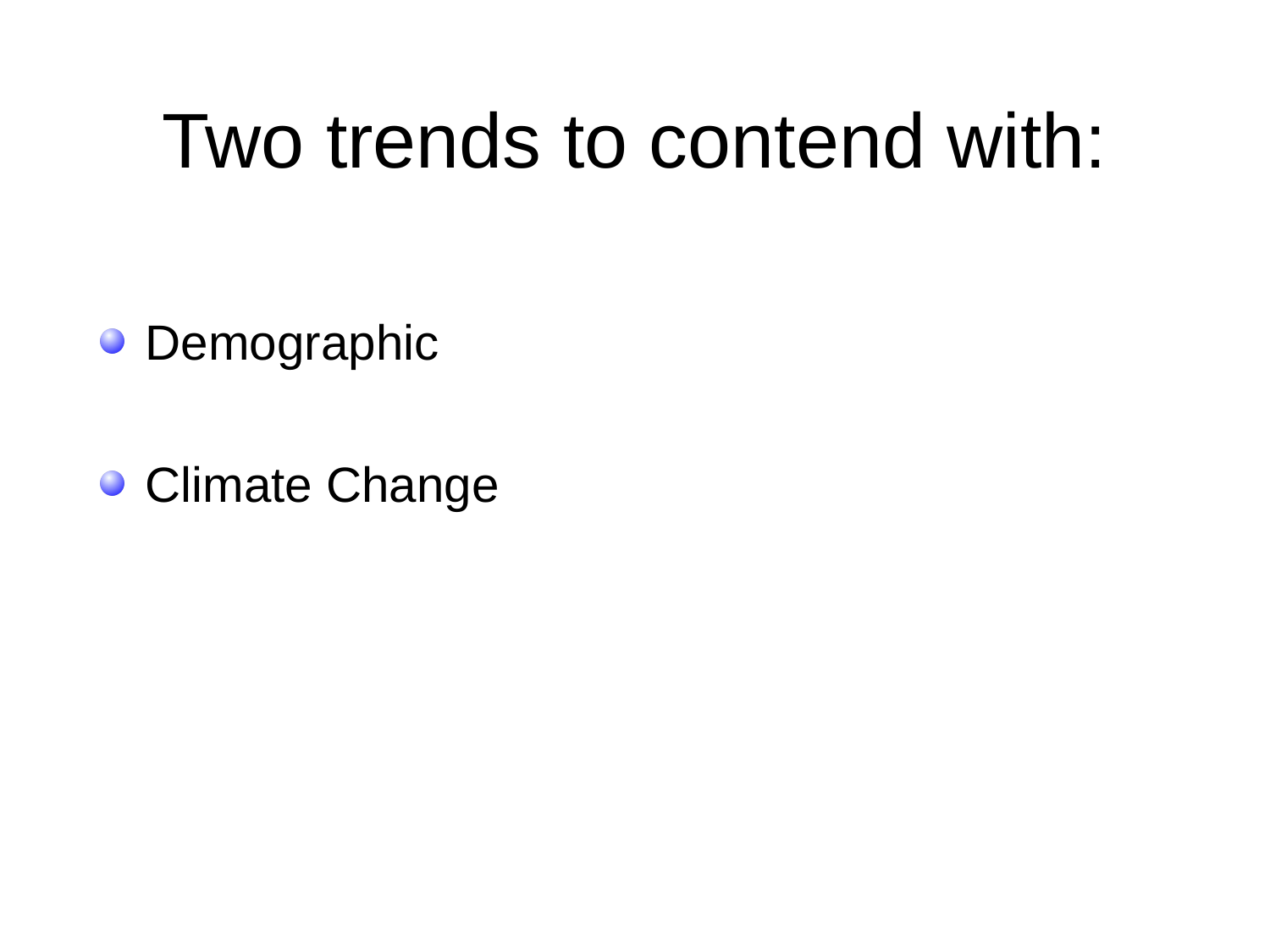

# Two trends to contend with:
 Demographic

 Climate Change